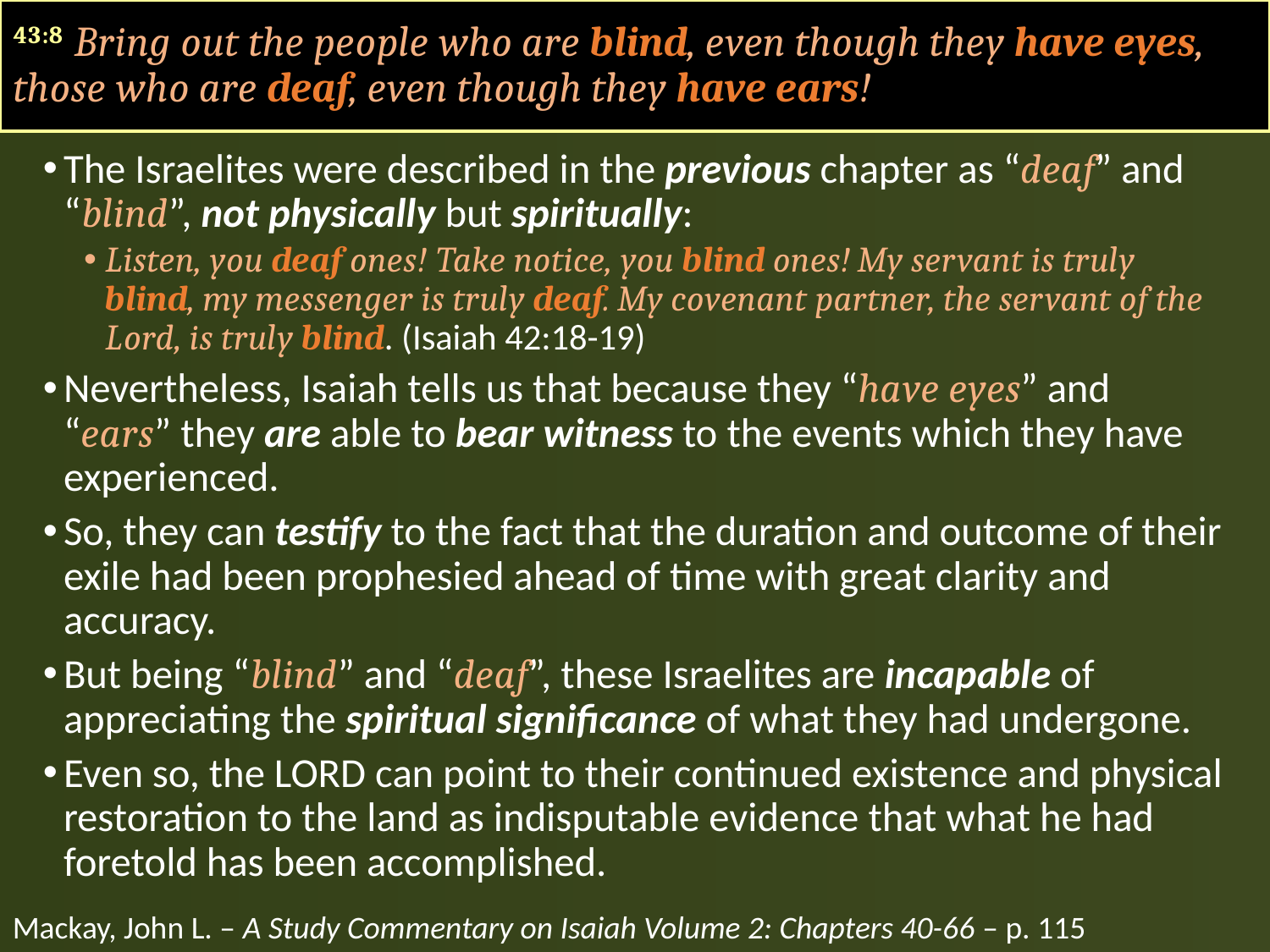

43:8 Bring out the people who are blind, even though they have eyes, those who are deaf, even though they have ears!
The Israelites were described in the previous chapter as “deaf” and “blind”, not physically but spiritually:
Listen, you deaf ones! Take notice, you blind ones! My servant is truly blind, my messenger is truly deaf. My covenant partner, the servant of the Lord, is truly blind. (Isaiah 42:18-19)
Nevertheless, Isaiah tells us that because they “have eyes” and “ears” they are able to bear witness to the events which they have experienced.
So, they can testify to the fact that the duration and outcome of their exile had been prophesied ahead of time with great clarity and accuracy.
But being “blind” and “deaf”, these Israelites are incapable of appreciating the spiritual significance of what they had undergone.
Even so, the LORD can point to their continued existence and physical restoration to the land as indisputable evidence that what he had foretold has been accomplished.

Mackay, John L. – A Study Commentary on Isaiah Volume 2: Chapters 40-66 – p. 115